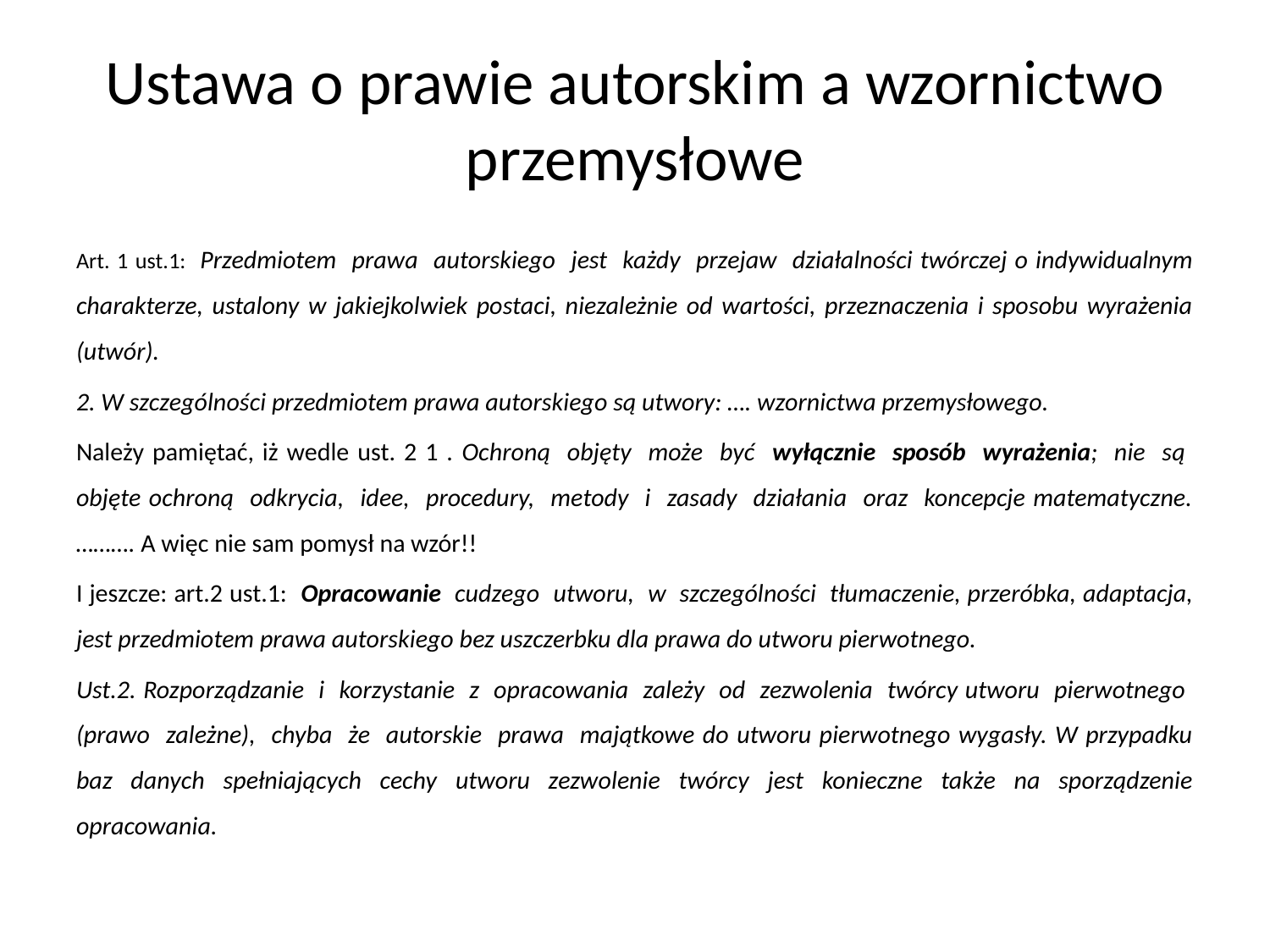

# Ustawa o prawie autorskim a wzornictwo przemysłowe
Art. 1 ust.1:  Przedmiotem  prawa  autorskiego  jest  każdy  przejaw  działalności twórczej o indywidualnym charakterze, ustalony w jakiejkolwiek postaci, niezależnie od wartości, przeznaczenia i sposobu wyrażenia (utwór).
2. W szczególności przedmiotem prawa autorskiego są utwory: …. wzornictwa przemysłowego.
Należy pamiętać, iż wedle ust. 2 1 . Ochroną  objęty  może  być  wyłącznie  sposób  wyrażenia;  nie  są  objęte ochroną  odkrycia,  idee,  procedury,  metody  i  zasady  działania  oraz  koncepcje matematyczne. ………. A więc nie sam pomysł na wzór!!
I jeszcze: art.2 ust.1:  Opracowanie  cudzego  utworu,  w  szczególności  tłumaczenie, przeróbka, adaptacja, jest przedmiotem prawa autorskiego bez uszczerbku dla prawa do utworu pierwotnego.
Ust.2. Rozporządzanie  i  korzystanie  z  opracowania  zależy  od  zezwolenia  twórcy utworu  pierwotnego  (prawo  zależne),  chyba  że  autorskie  prawa  majątkowe do utworu pierwotnego wygasły. W przypadku baz danych spełniających cechy utworu zezwolenie twórcy jest konieczne także na sporządzenie opracowania.